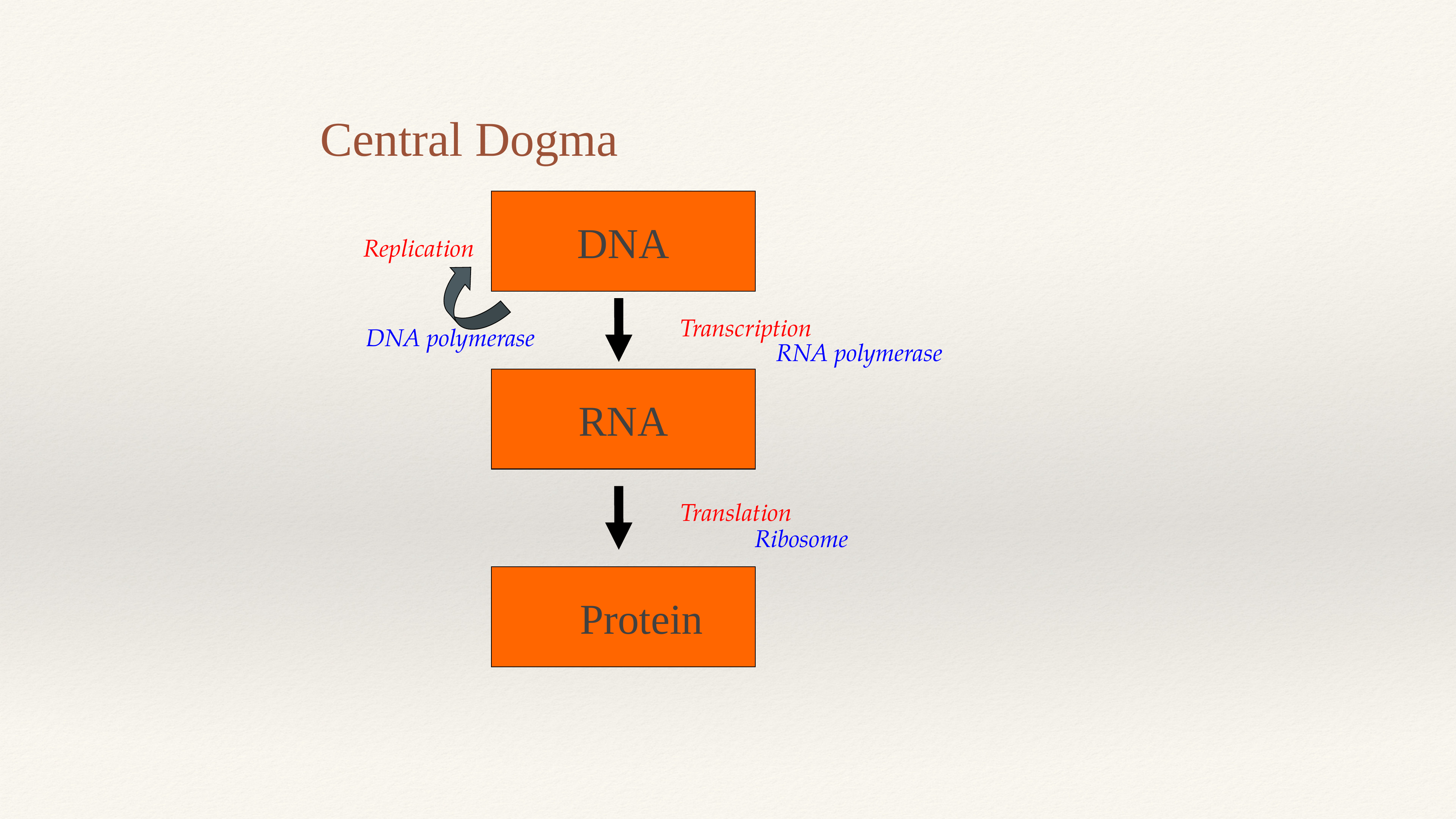

Central Dogma

DNA
Replication

Transcription
DNA polymerase
RNA polymerase

RNA

Translation
Ribosome

Protein